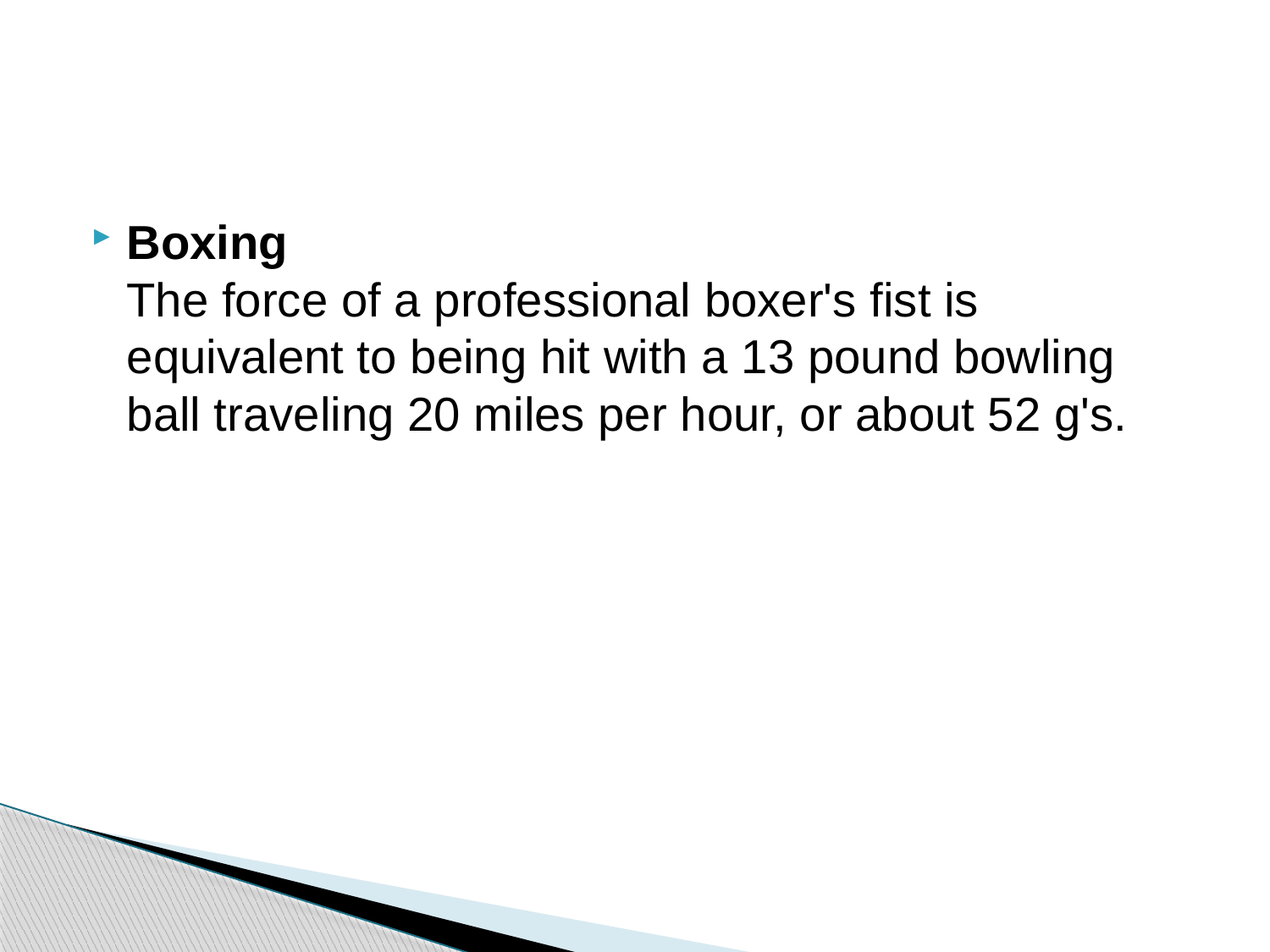

#
Boxing
The force of a professional boxer's fist is equivalent to being hit with a 13 pound bowling ball traveling 20 miles per hour, or about 52 g's.